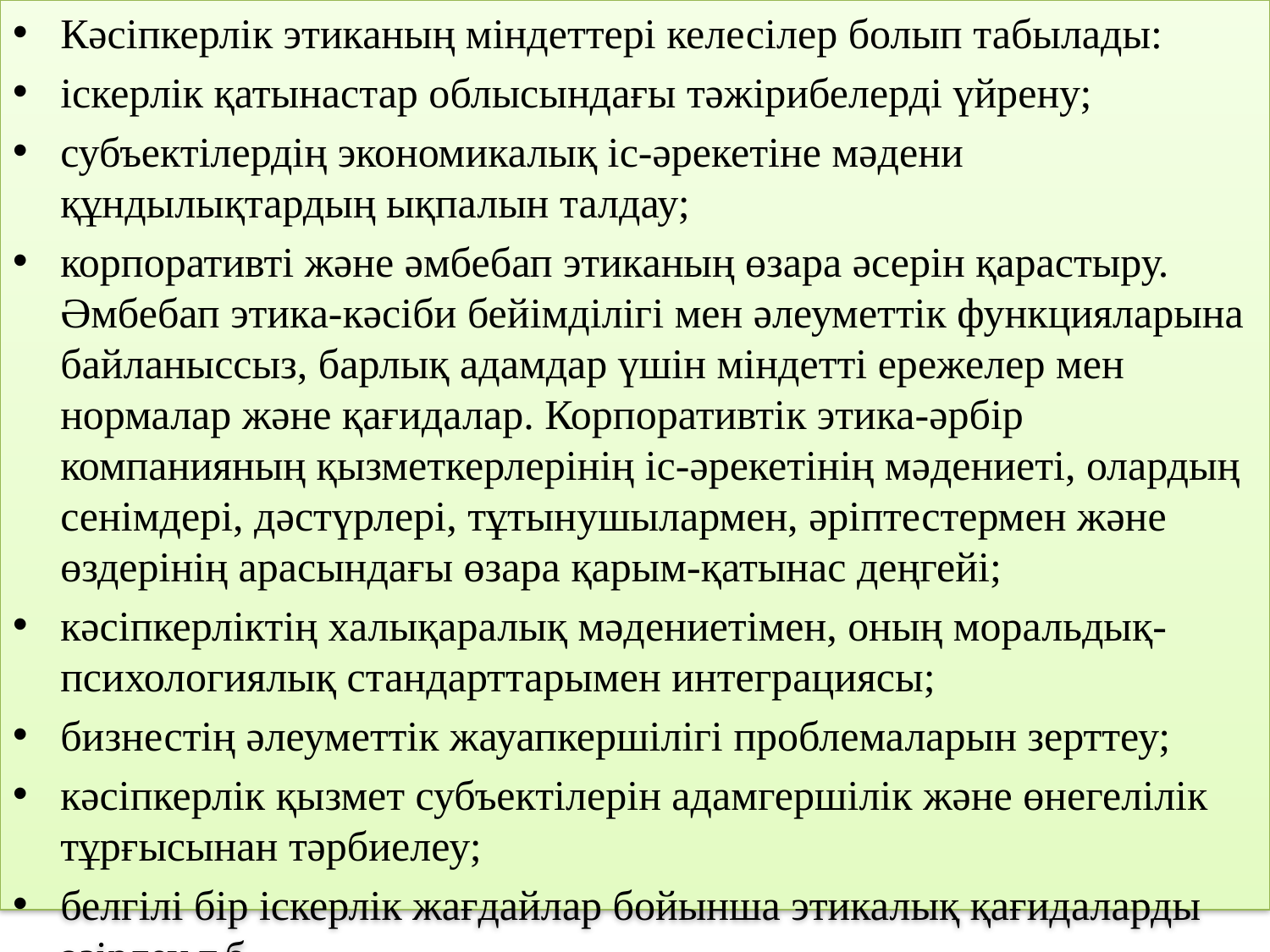

Кәсіпкерлік этиканың міндеттері келесілер болып табылады:
іскерлік қатынастар облысындағы тәжірибелерді үйрену;
субъектілердің экономикалық іс-әрекетіне мәдени құндылықтардың ықпалын талдау;
корпоративті және әмбебап этиканың өзара әсерін қарастыру. Әмбебап этика-кәсіби бейімділігі мен әлеуметтік функцияларына байланыссыз, барлық адамдар үшін міндетті ережелер мен нормалар және қағидалар. Корпоративтік этика-әрбір компанияның қызметкерлерінің іс-әрекетінің мәдениеті, олардың сенімдері, дәстүрлері, тұтынушылармен, әріптестермен және өздерінің арасындағы өзара қарым-қатынас деңгейі;
кәсіпкерліктің халықаралық мәдениетімен, оның моральдық-психологиялық стандарттарымен интеграциясы;
бизнестің әлеуметтік жауапкершілігі проблемаларын зерттеу;
кәсіпкерлік қызмет субъектілерін адамгершілік және өнегелілік тұрғысынан тәрбиелеу;
белгілі бір іскерлік жағдайлар бойынша этикалық қағидаларды әзірлеу т.б.